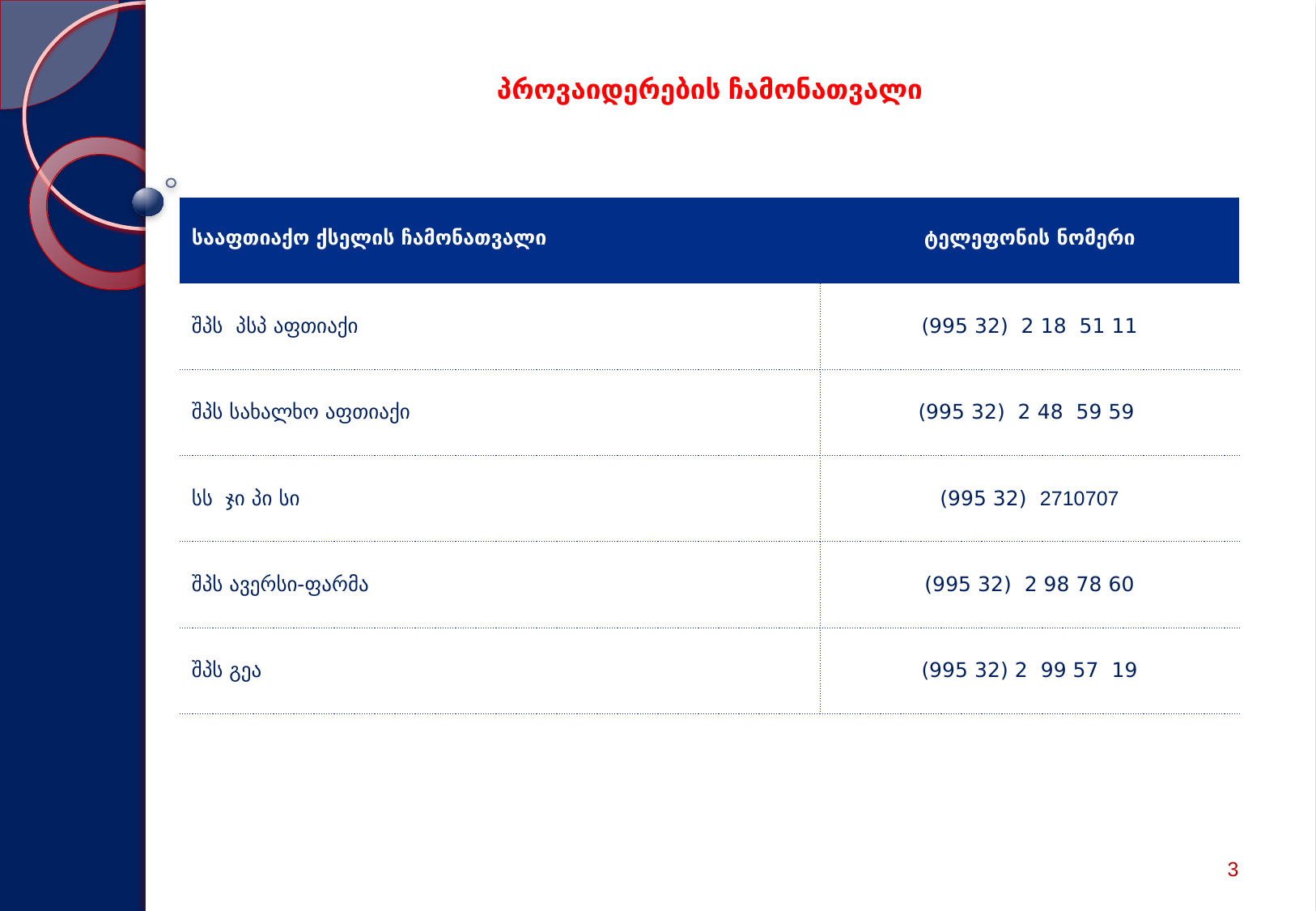

პროვაიდერების ჩამონათვალი
| სააფთიაქო ქსელის ჩამონათვალი | ტელეფონის ნომერი |
| --- | --- |
| შპს პსპ აფთიაქი | (995 32) 2 18 51 11 |
| შპს სახალხო აფთიაქი | (995 32) 2 48 59 59 |
| სს ჯი პი სი | (995 32) 2710707 |
| შპს ავერსი-ფარმა | (995 32) 2 98 78 60 |
| შპს გეა | (995 32) 2 99 57 19 |
3